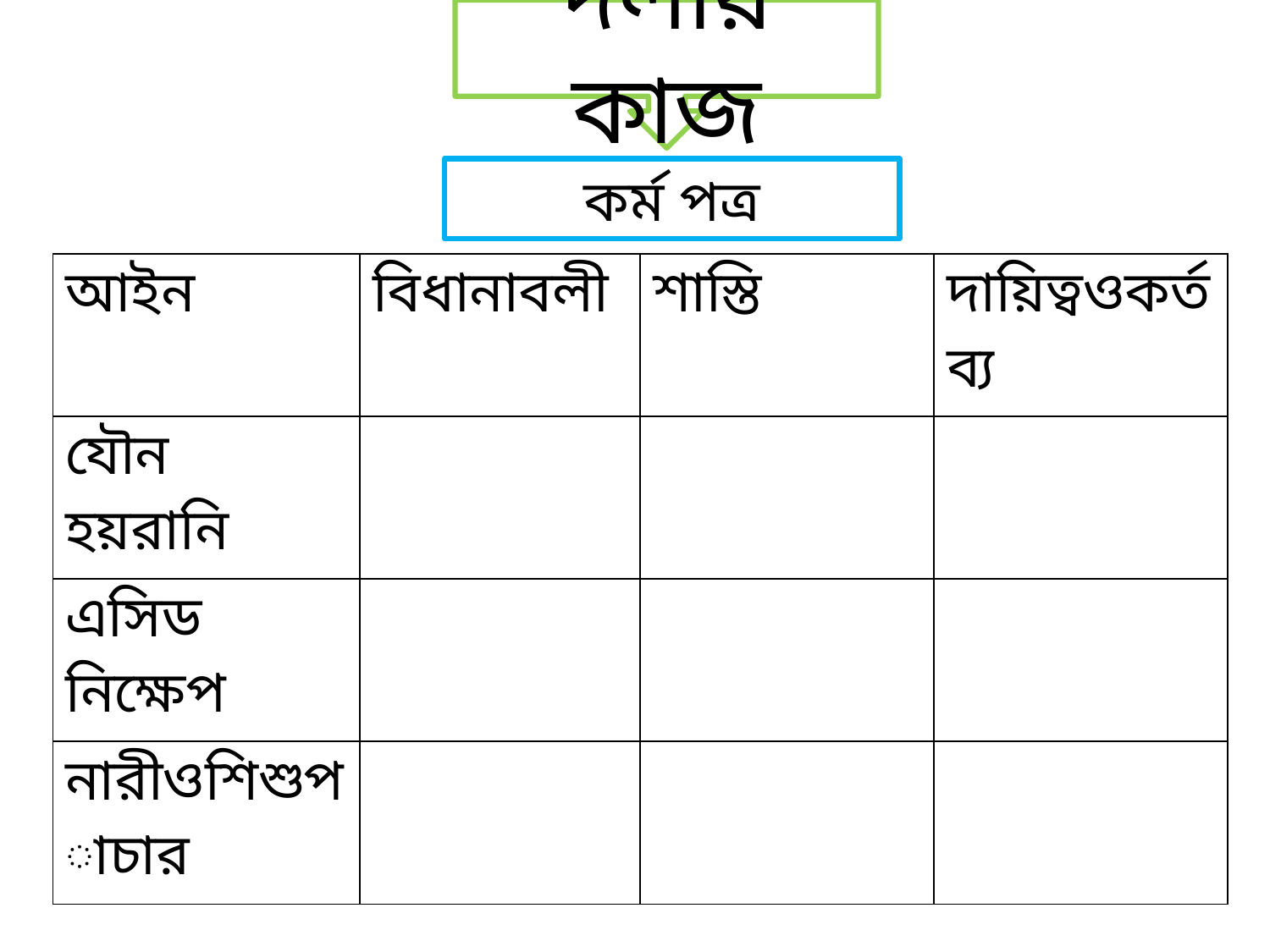

দলীয় কাজ
কর্ম পত্র
| আইন | বিধানাবলী | শাস্তি | দায়িত্বওকর্তব্য |
| --- | --- | --- | --- |
| যৌন হয়রানি |  |  |  |
| এসিড নিক্ষেপ |  |  |  |
| নারীওশিশুপাচার |  |  |  |